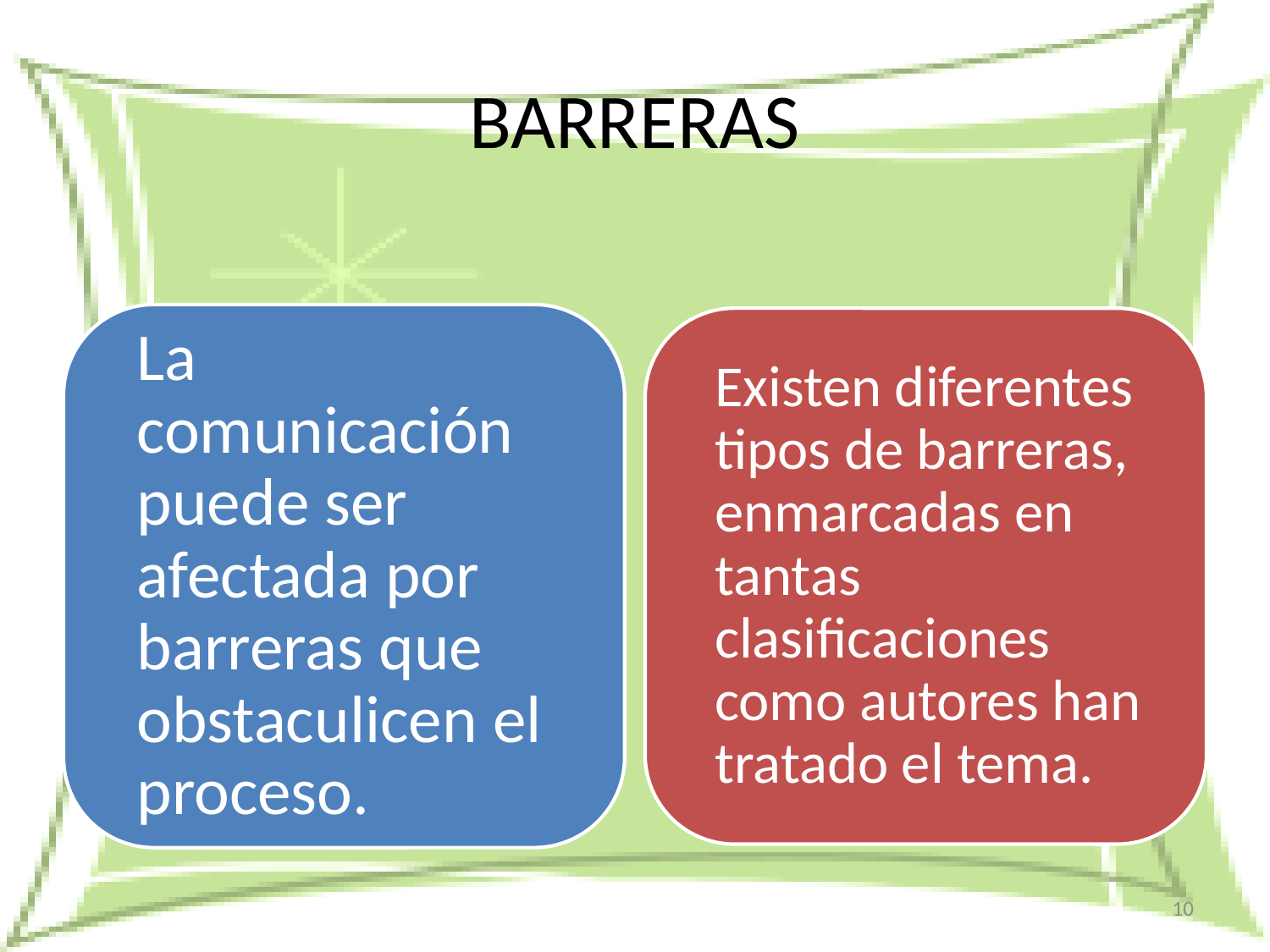

# BARRERAS

La comunicación puede ser afectada por barreras que obstaculicen el proceso.
Existen diferentes tipos de barreras, enmarcadas en tantas clasificaciones como autores han tratado el tema.
10